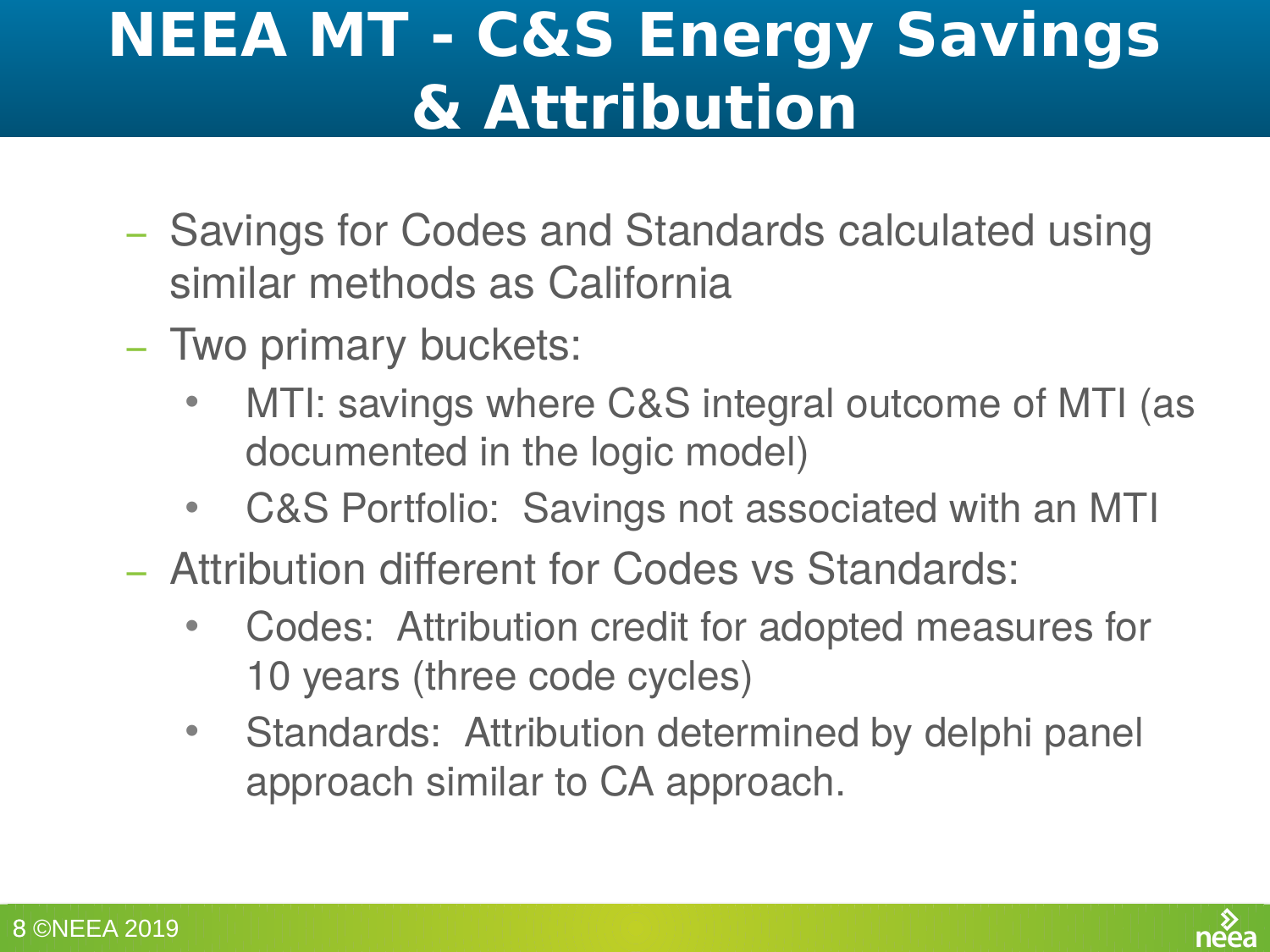

# NEEA MT - C&S Energy Savings & Attribution
Savings for Codes and Standards calculated using similar methods as California
Two primary buckets:
MTI: savings where C&S integral outcome of MTI (as documented in the logic model)
C&S Portfolio:  Savings not associated with an MTI
Attribution different for Codes vs Standards:
Codes:  Attribution credit for adopted measures for 10 years (three code cycles)
Standards:  Attribution determined by delphi panel approach similar to CA approach.